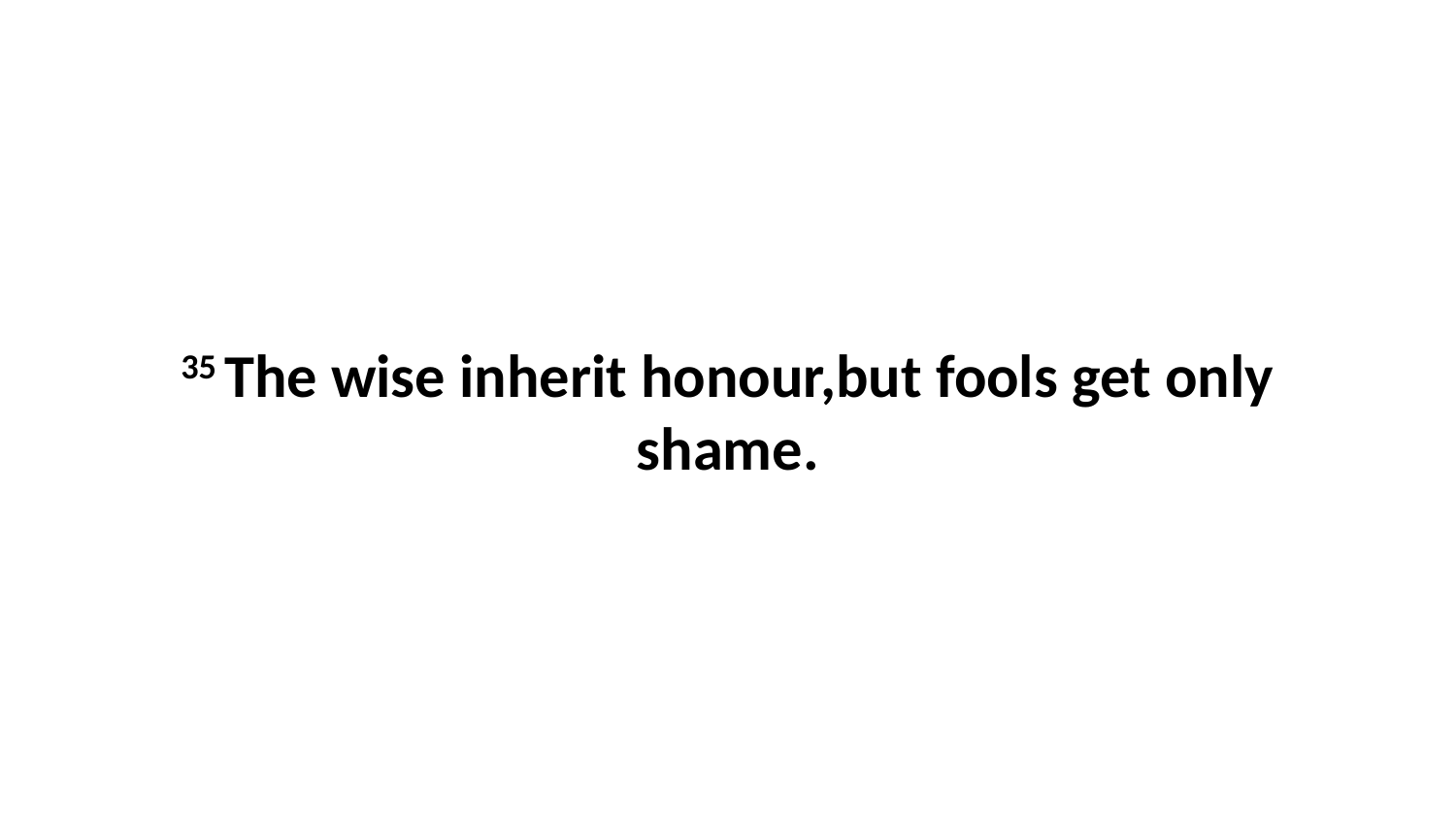

35 The wise inherit honour,but fools get only shame.